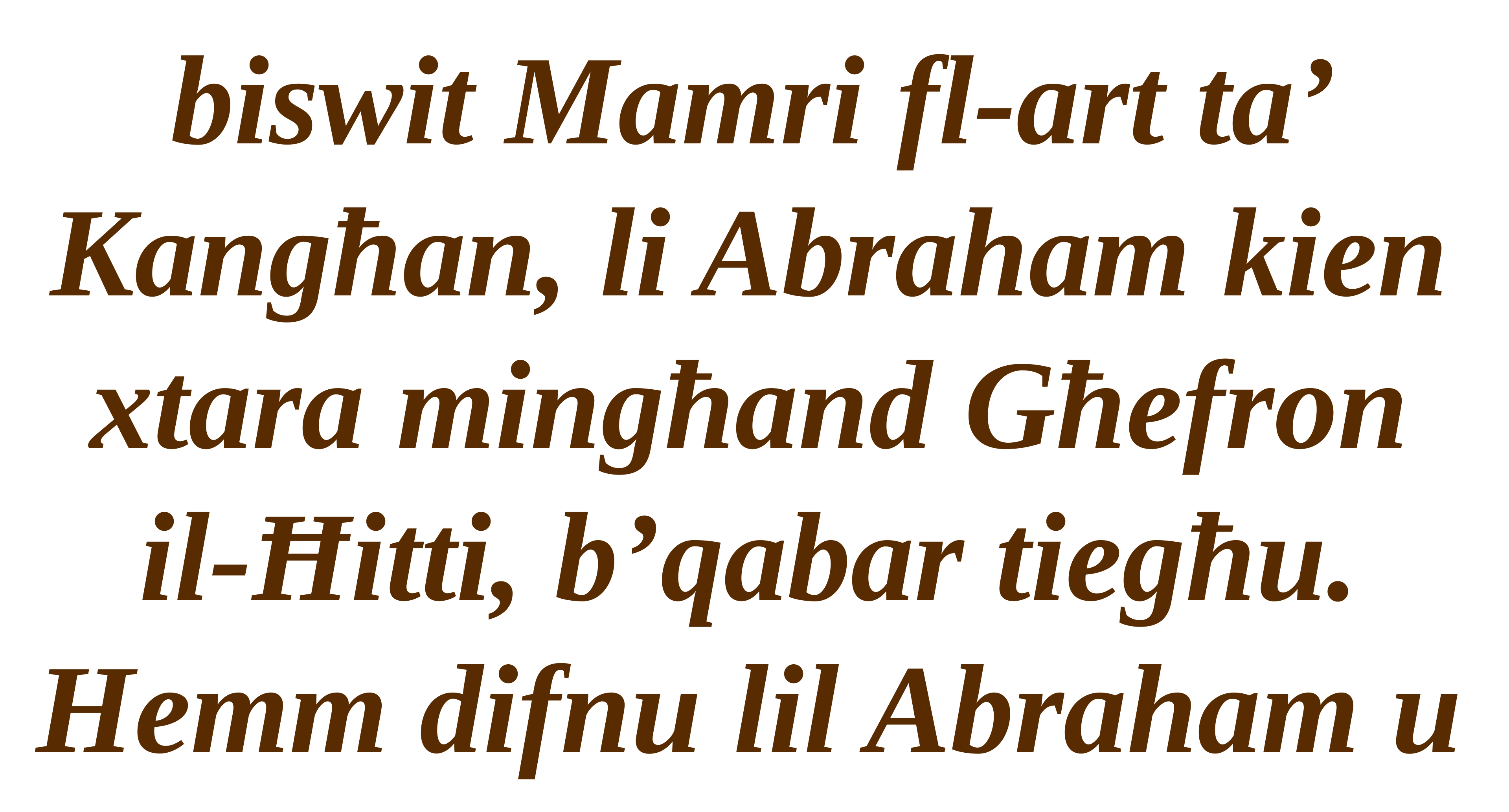

biswit Mamri fl-art ta’ Kangħan, li Abraham kien xtara mingħand Għefron il-Ħitti, b’qabar tiegħu. Hemm difnu lil Abraham u